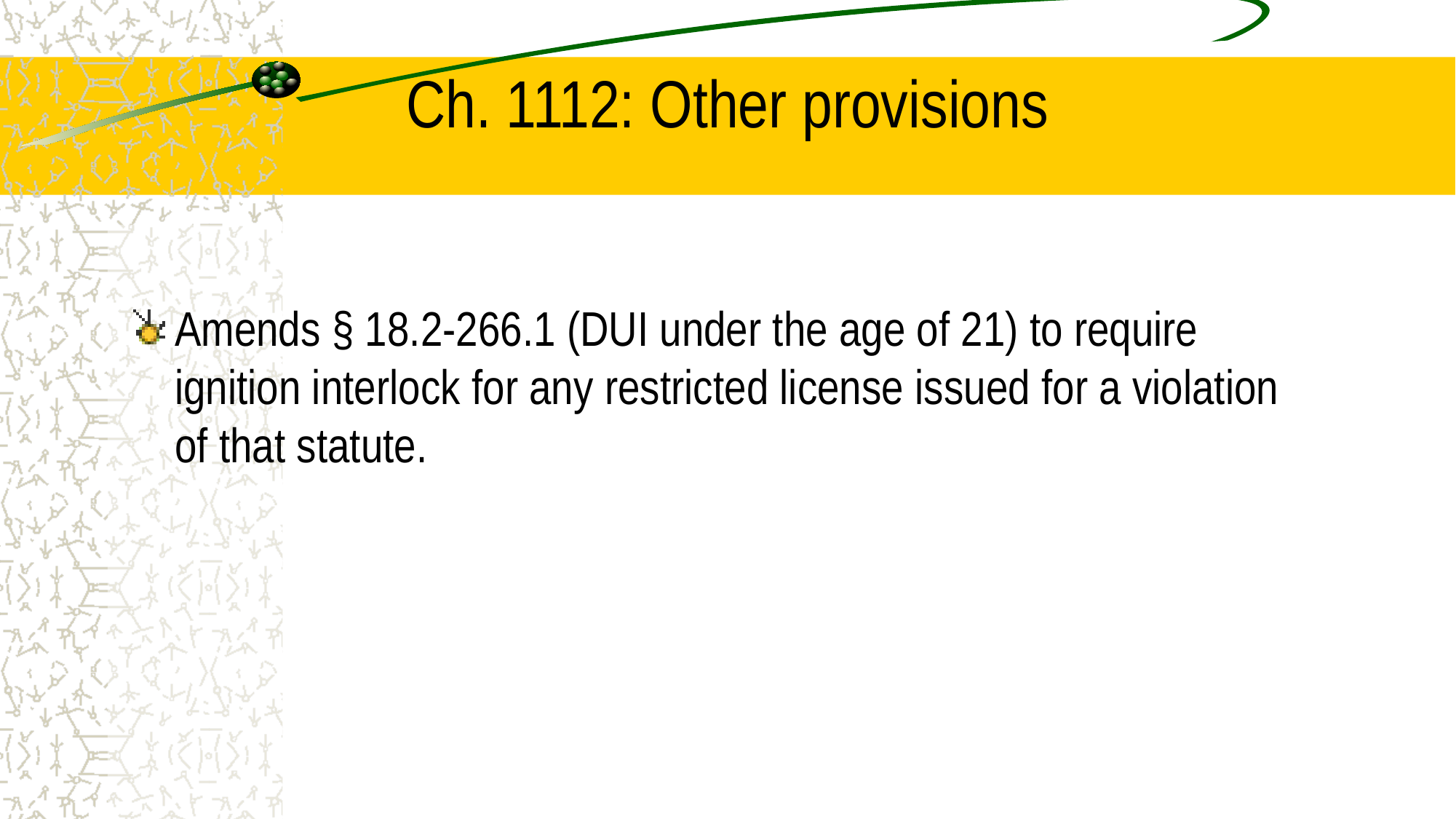

# Ch. 1112: Other provisions
Amends § 18.2-266.1 (DUI under the age of 21) to require ignition interlock for any restricted license issued for a violation of that statute.